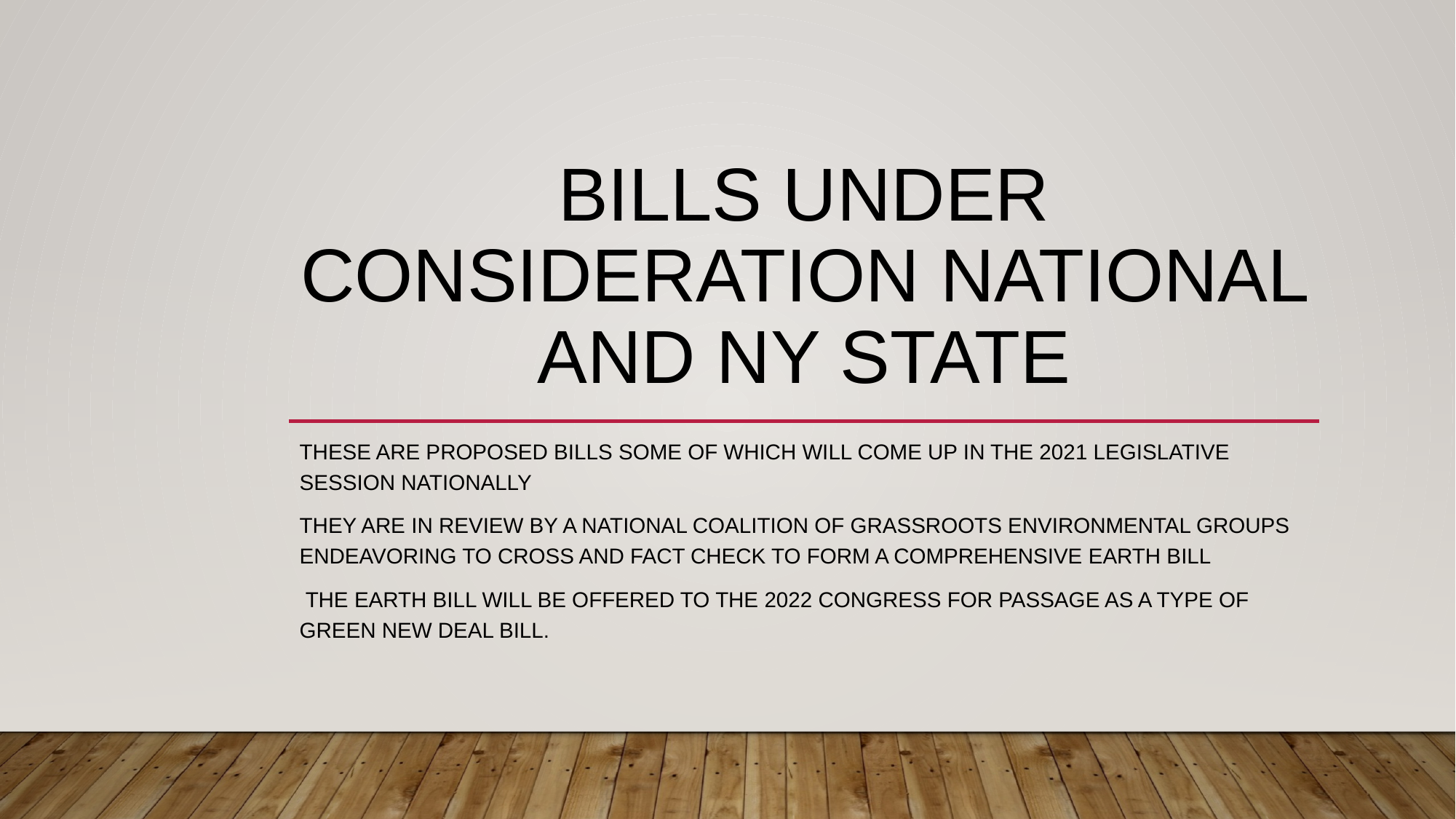

# Bills under consideration national and NY state
These Are proposed bills some of which will come up in the 2021 legislative session nationally
They are in review by a national coalition of grassroots environmental groups endeavoring to Cross and fact check to form a comprehensive earth bill
 the earth bill will be offered to the 2022 congress for passage as a type of green new deal Bill.